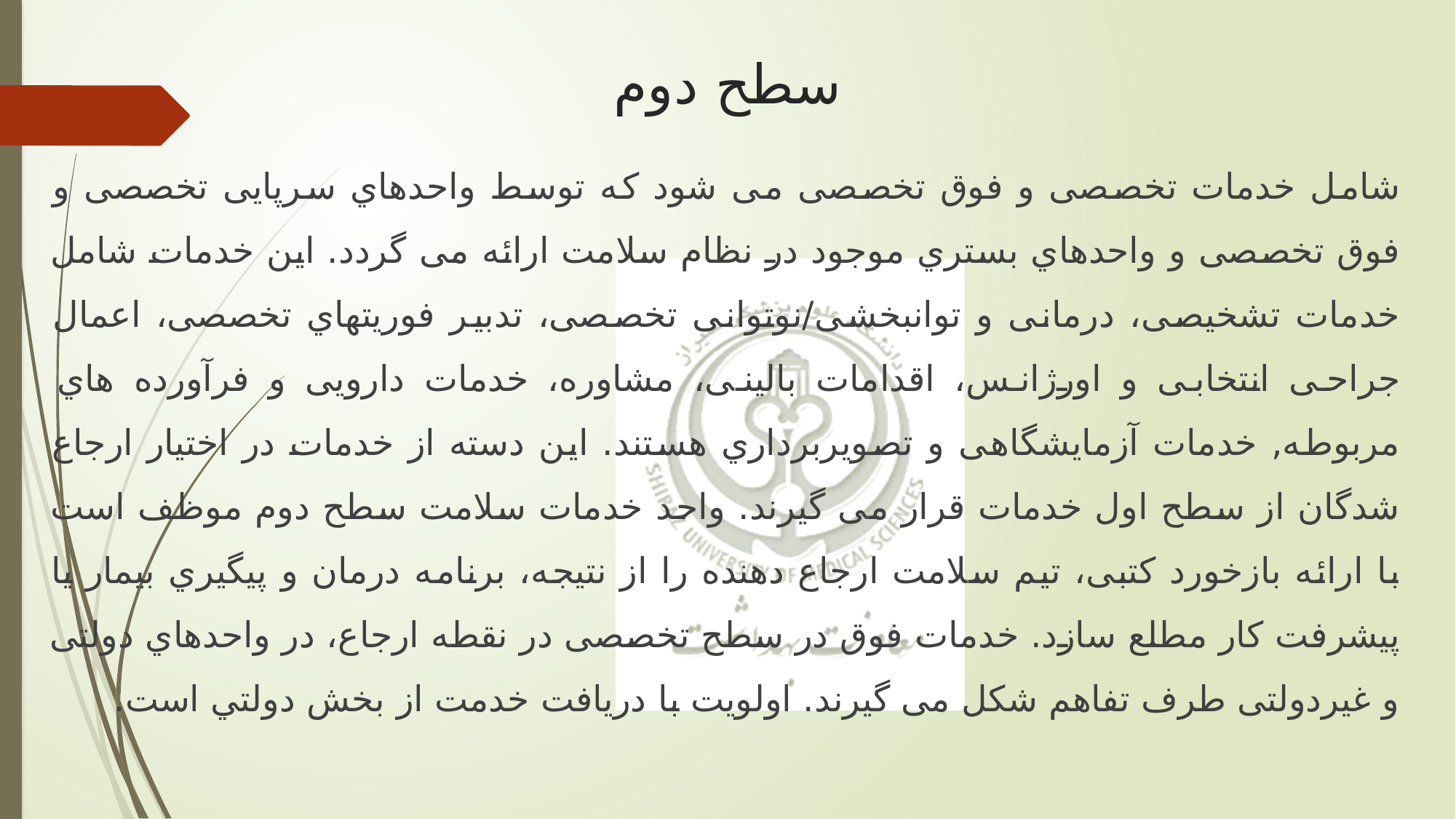

# سطح دوم
شامل خدمات تخصصی و فوق تخصصی می شود که توسط واحدهاي سرپايی تخصصی و فوق تخصصی و واحدهاي بستري موجود در نظام سلامت ارائه می گردد. اين خدمات شامل خدمات تشخیصی، درمانی و توانبخشی/نوتوانی تخصصی، تدبیر فوريتهاي تخصصی، اعمال جراحی انتخابی و اورژانس، اقدامات بالینی، مشاوره، خدمات دارويی و فرآورده هاي مربوطه, خدمات آزمايشگاهی و تصويربرداري هستند. اين دسته از خدمات در اختیار ارجاع شدگان از سطح اول خدمات قرار می گیرند. واحد خدمات سلامت سطح دوم موظف است با ارائه بازخورد کتبی، تیم سلامت ارجاع دهنده را از نتیجه، برنامه درمان و پیگیري بیمار يا پیشرفت کار مطلع سازد. خدمات فوق در سطح تخصصی در نقطه ارجاع، در واحدهاي دولتی و غیردولتی طرف تفاهم شکل می گیرند. اولویت با دریافت خدمت از بخش دولتي است.